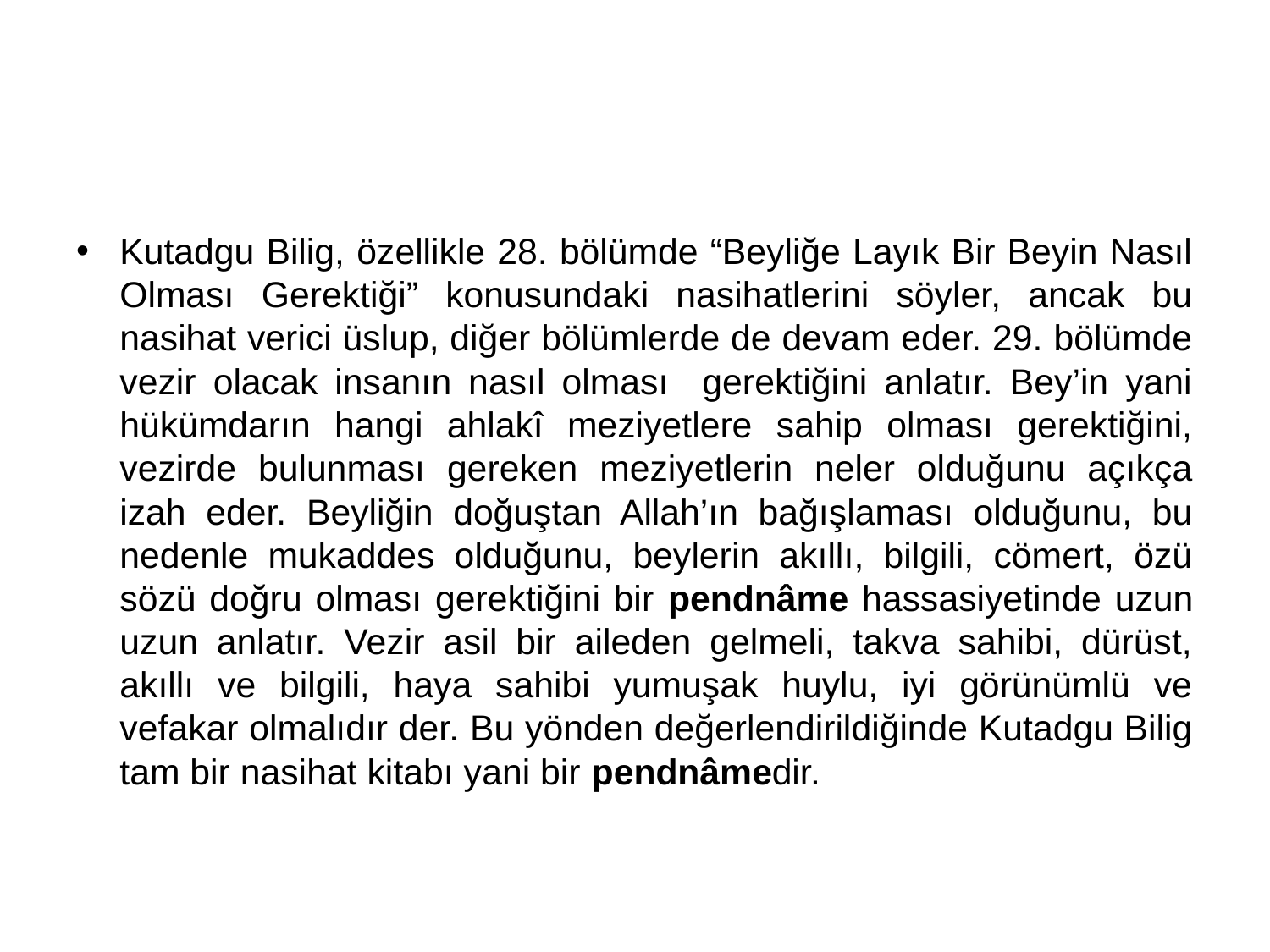

#
Kutadgu Bilig, özellikle 28. bölümde “Beyliğe Layık Bir Beyin Nasıl Olması Gerektiği” konusundaki nasihatlerini söyler, ancak bu nasihat verici üslup, diğer bölümlerde de devam eder. 29. bölümde vezir olacak insanın nasıl olması  gerektiğini anlatır. Bey’in yani hükümdarın hangi ahlakî meziyetlere sahip olması gerektiğini, vezirde bulunması gereken meziyetlerin neler olduğunu açıkça izah eder. Beyliğin doğuştan Allah’ın bağışlaması olduğunu, bu nedenle mukaddes olduğunu, beylerin akıllı, bilgili, cömert, özü sözü doğru olması gerektiğini bir pendnâme hassasiyetinde uzun uzun anlatır. Vezir asil bir aileden gelmeli, takva sahibi, dürüst, akıllı ve bilgili, haya sahibi yumuşak huylu, iyi görünümlü ve vefakar olmalıdır der. Bu yönden değerlendirildiğinde Kutadgu Bilig tam bir nasihat kitabı yani bir pendnâmedir.